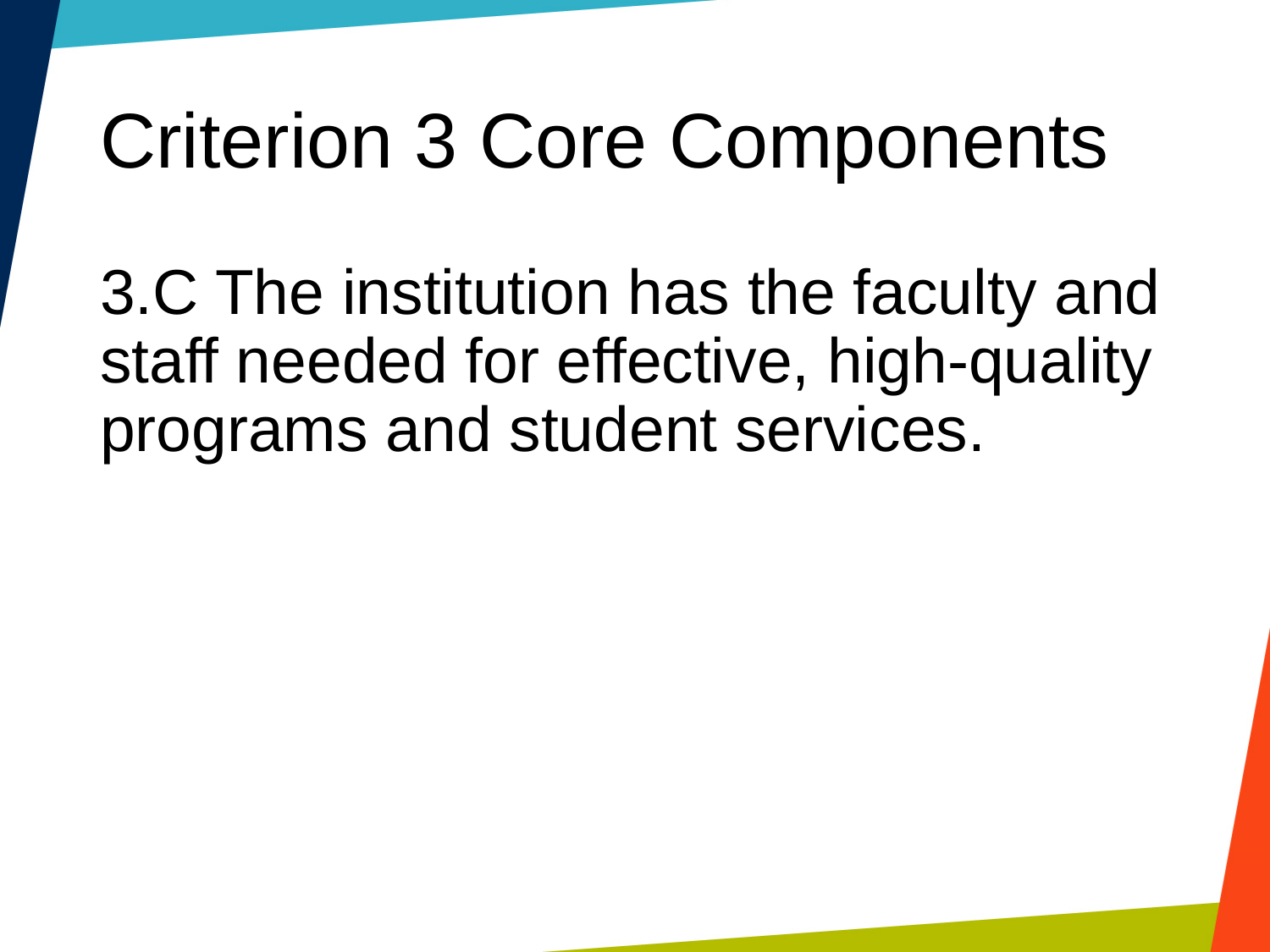

# Criterion 3 Core Components
3.C The institution has the faculty and staff needed for effective, high-quality programs and student services.